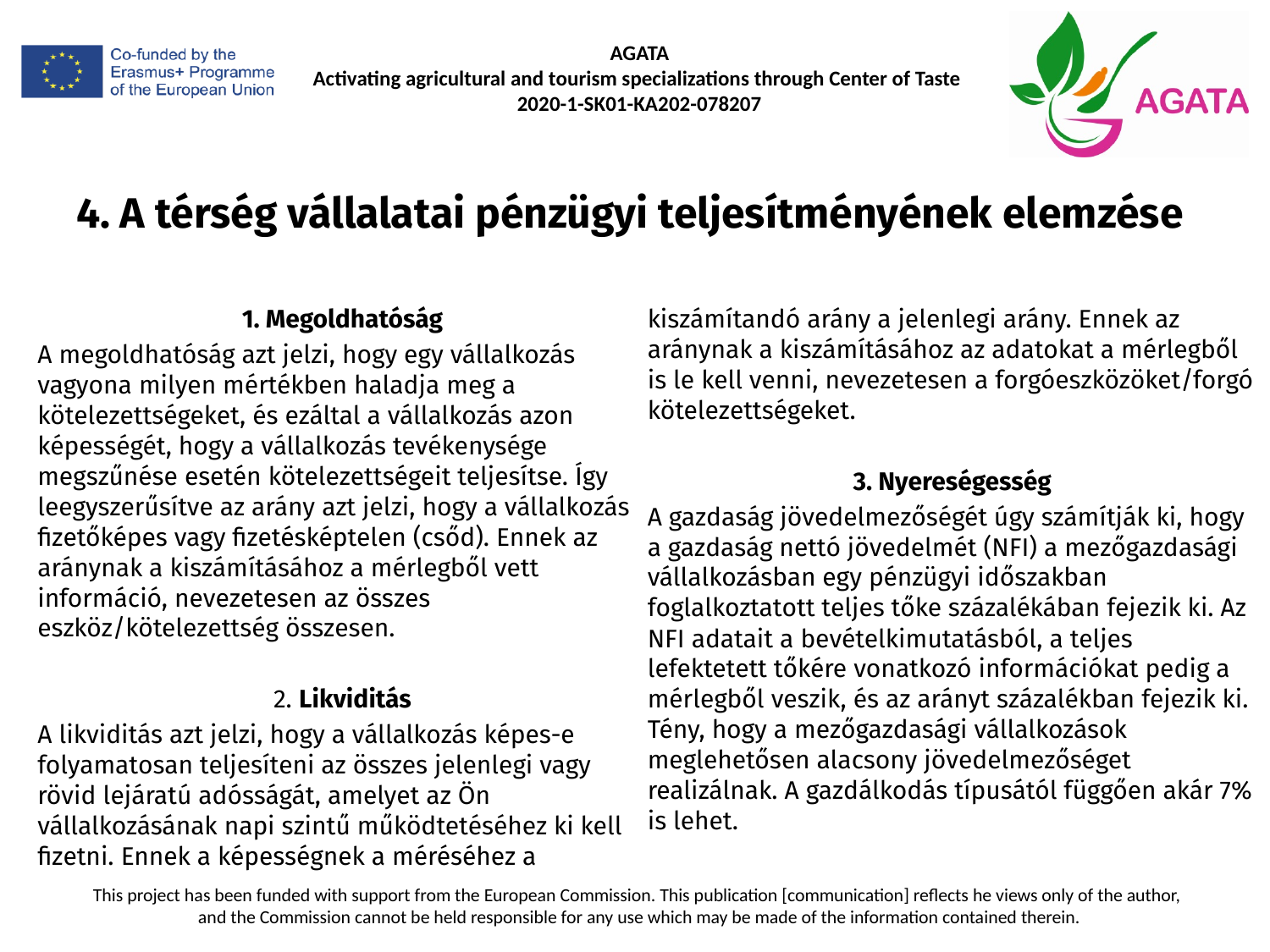

# 4. A térség vállalatai pénzügyi teljesítményének elemzése
1. Megoldhatóság
A megoldhatóság azt jelzi, hogy egy vállalkozás vagyona milyen mértékben haladja meg a kötelezettségeket, és ezáltal a vállalkozás azon képességét, hogy a vállalkozás tevékenysége megszűnése esetén kötelezettségeit teljesítse. Így leegyszerűsítve az arány azt jelzi, hogy a vállalkozás fizetőképes vagy fizetésképtelen (csőd). Ennek az aránynak a kiszámításához a mérlegből vett információ, nevezetesen az összes eszköz/kötelezettség összesen.

2. Likviditás
A likviditás azt jelzi, hogy a vállalkozás képes-e folyamatosan teljesíteni az összes jelenlegi vagy rövid lejáratú adósságát, amelyet az Ön vállalkozásának napi szintű működtetéséhez ki kell fizetni. Ennek a képességnek a méréséhez a kiszámítandó arány a jelenlegi arány. Ennek az aránynak a kiszámításához az adatokat a mérlegből is le kell venni, nevezetesen a forgóeszközöket/forgó kötelezettségeket.

3. Nyereségesség
A gazdaság jövedelmezőségét úgy számítják ki, hogy a gazdaság nettó jövedelmét (NFI) a mezőgazdasági vállalkozásban egy pénzügyi időszakban foglalkoztatott teljes tőke százalékában fejezik ki. Az NFI adatait a bevételkimutatásból, a teljes lefektetett tőkére vonatkozó információkat pedig a mérlegből veszik, és az arányt százalékban fejezik ki. Tény, hogy a mezőgazdasági vállalkozások meglehetősen alacsony jövedelmezőséget realizálnak. A gazdálkodás típusától függően akár 7% is lehet.